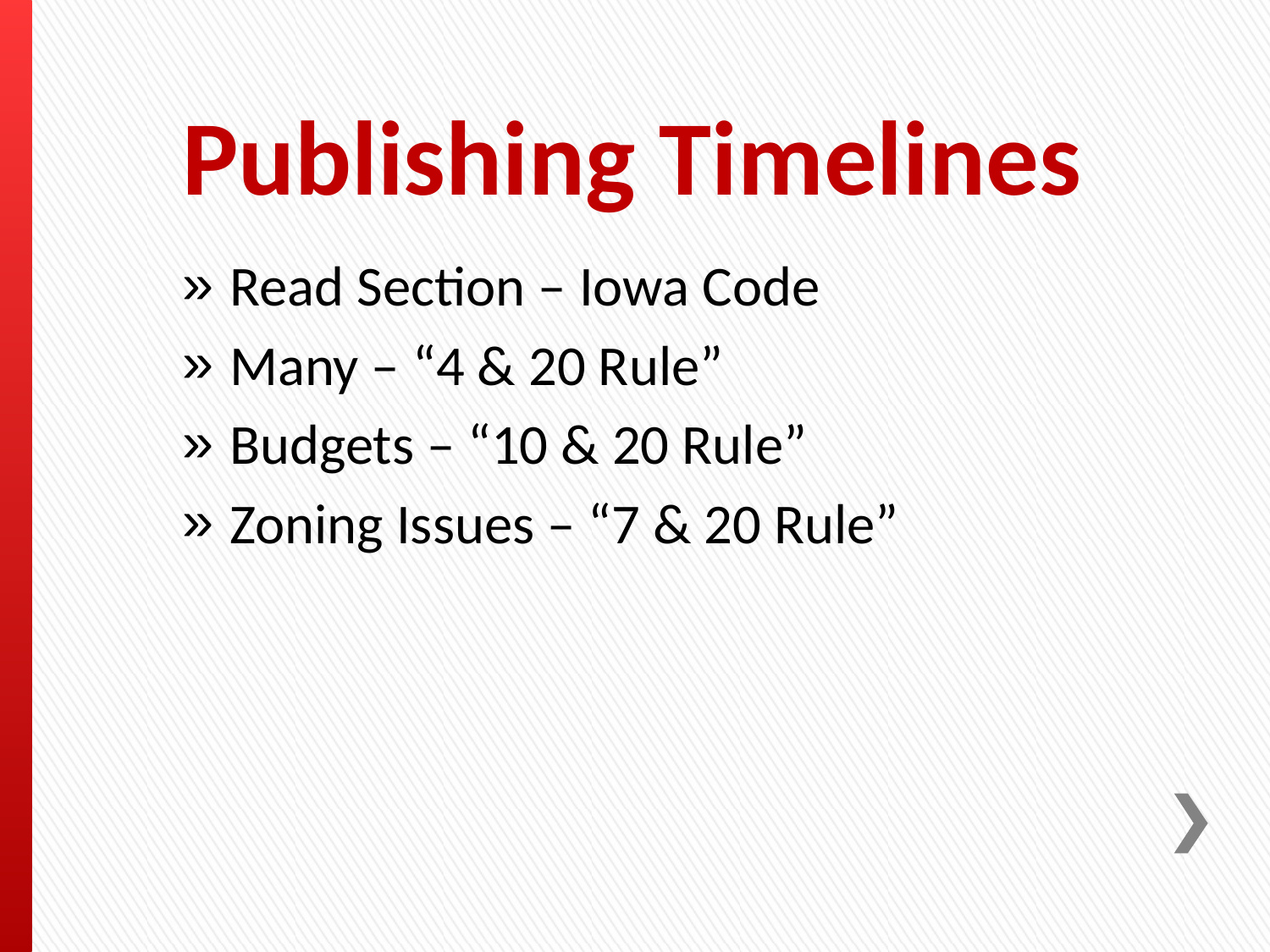

# Publishing Timelines
Read Section – Iowa Code
Many – “4 & 20 Rule”
Budgets – “10 & 20 Rule”
Zoning Issues – “7 & 20 Rule”